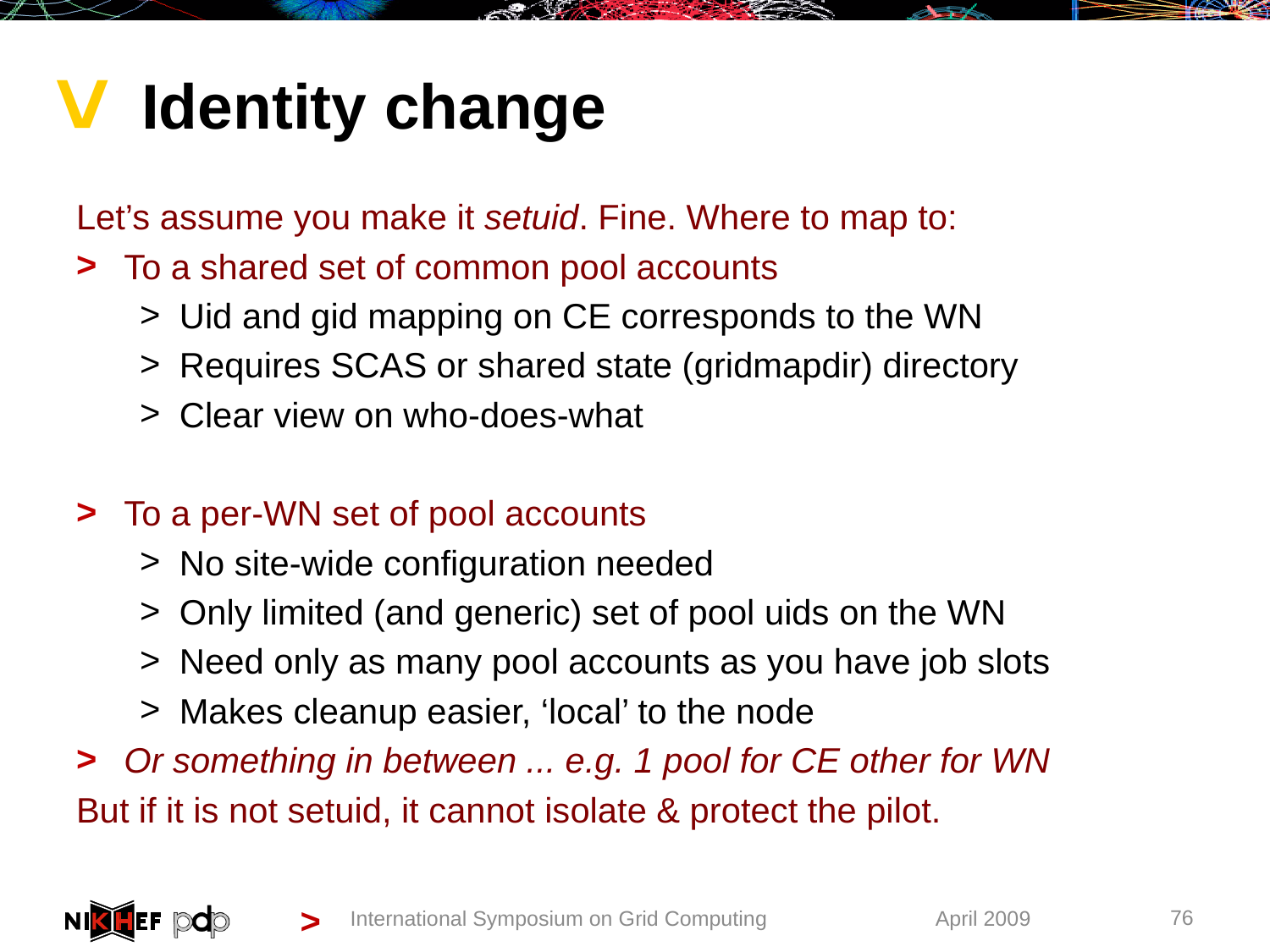

# Identity change
Let’s assume you make it setuid. Fine. Where to map to:
To a shared set of common pool accounts
Uid and gid mapping on CE corresponds to the WN
Requires SCAS or shared state (gridmapdir) directory
Clear view on who-does-what

To a per-WN set of pool accounts
No site-wide configuration needed
Only limited (and generic) set of pool uids on the WN
Need only as many pool accounts as you have job slots
Makes cleanup easier, ‘local’ to the node
Or something in between ... e.g. 1 pool for CE other for WN
But if it is not setuid, it cannot isolate & protect the pilot.
International Symposium on Grid Computing
April 2009
76